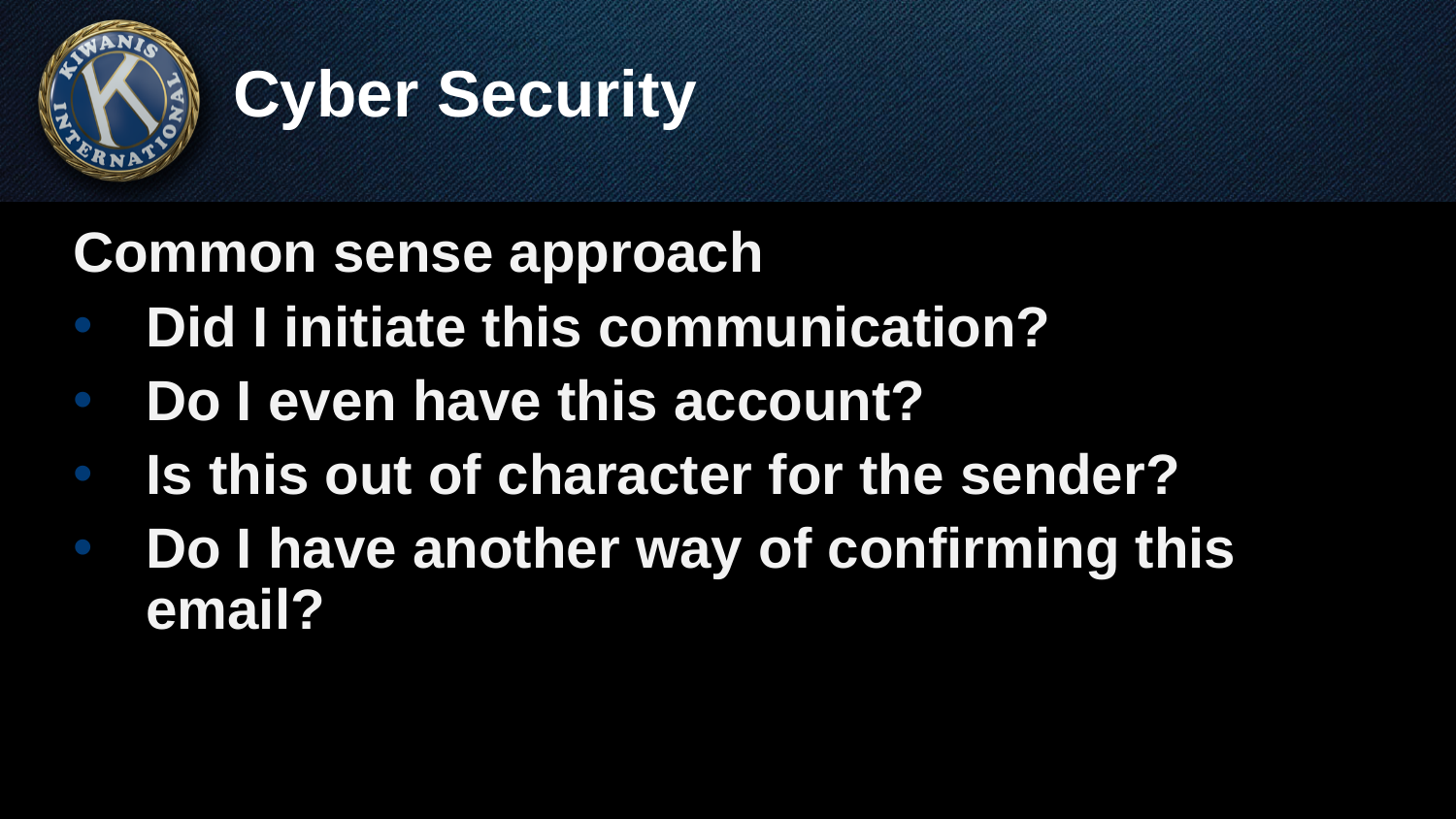

# Cyber Security
Common sense approach
Did I initiate this communication?
Do I even have this account?
Is this out of character for the sender?
Do I have another way of confirming this email?